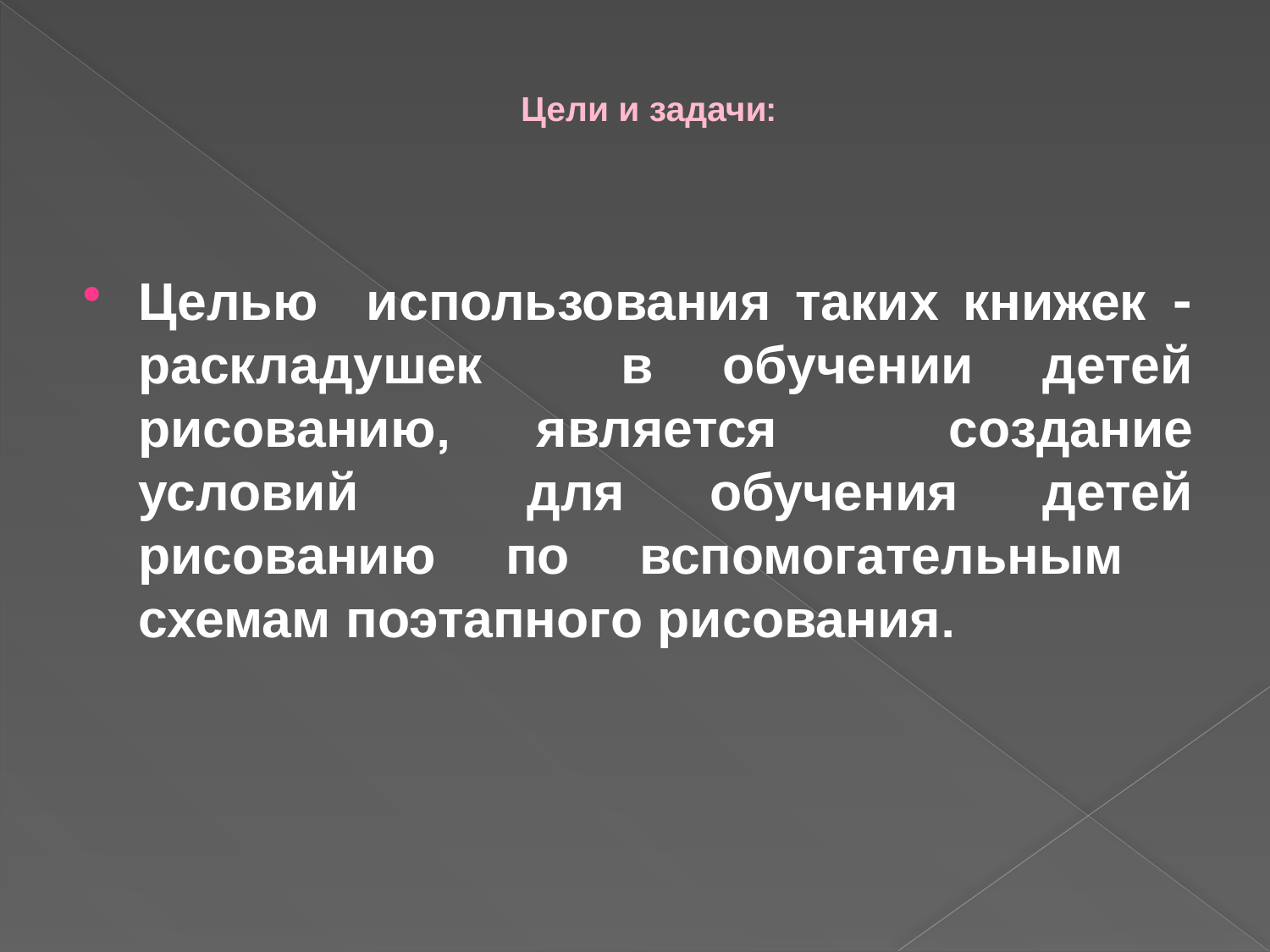

# Цели и задачи:
Целью  использования таких книжек -раскладушек  в обучении детей рисованию, является  создание условий  для обучения детей рисованию по вспомогательным  схемам поэтапного рисования.